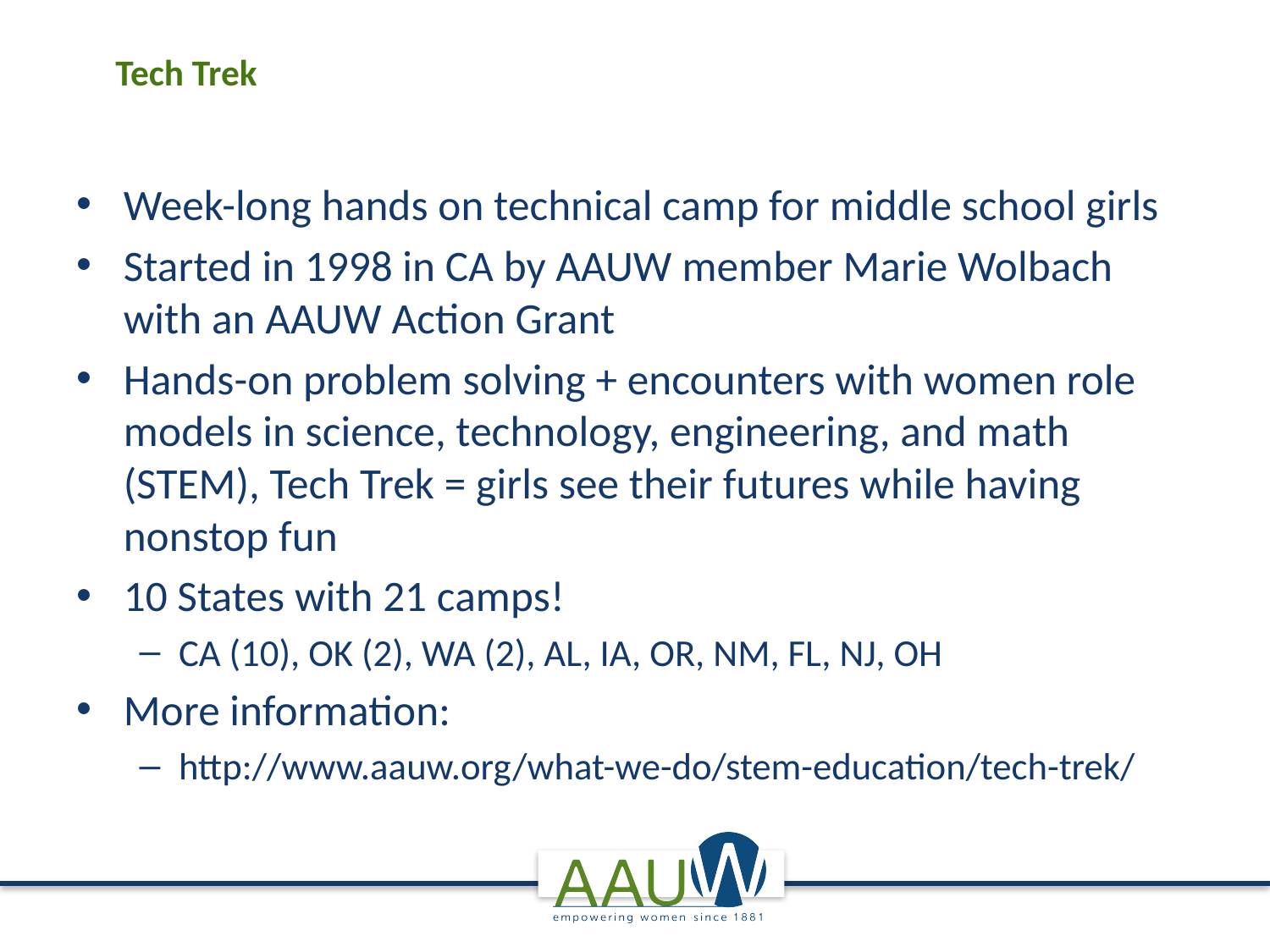

# Tech Trek
Week-long hands on technical camp for middle school girls
Started in 1998 in CA by AAUW member Marie Wolbach with an AAUW Action Grant
Hands-on problem solving + encounters with women role models in science, technology, engineering, and math (STEM), Tech Trek = girls see their futures while having nonstop fun
10 States with 21 camps!
CA (10), OK (2), WA (2), AL, IA, OR, NM, FL, NJ, OH
More information:
http://www.aauw.org/what-we-do/stem-education/tech-trek/